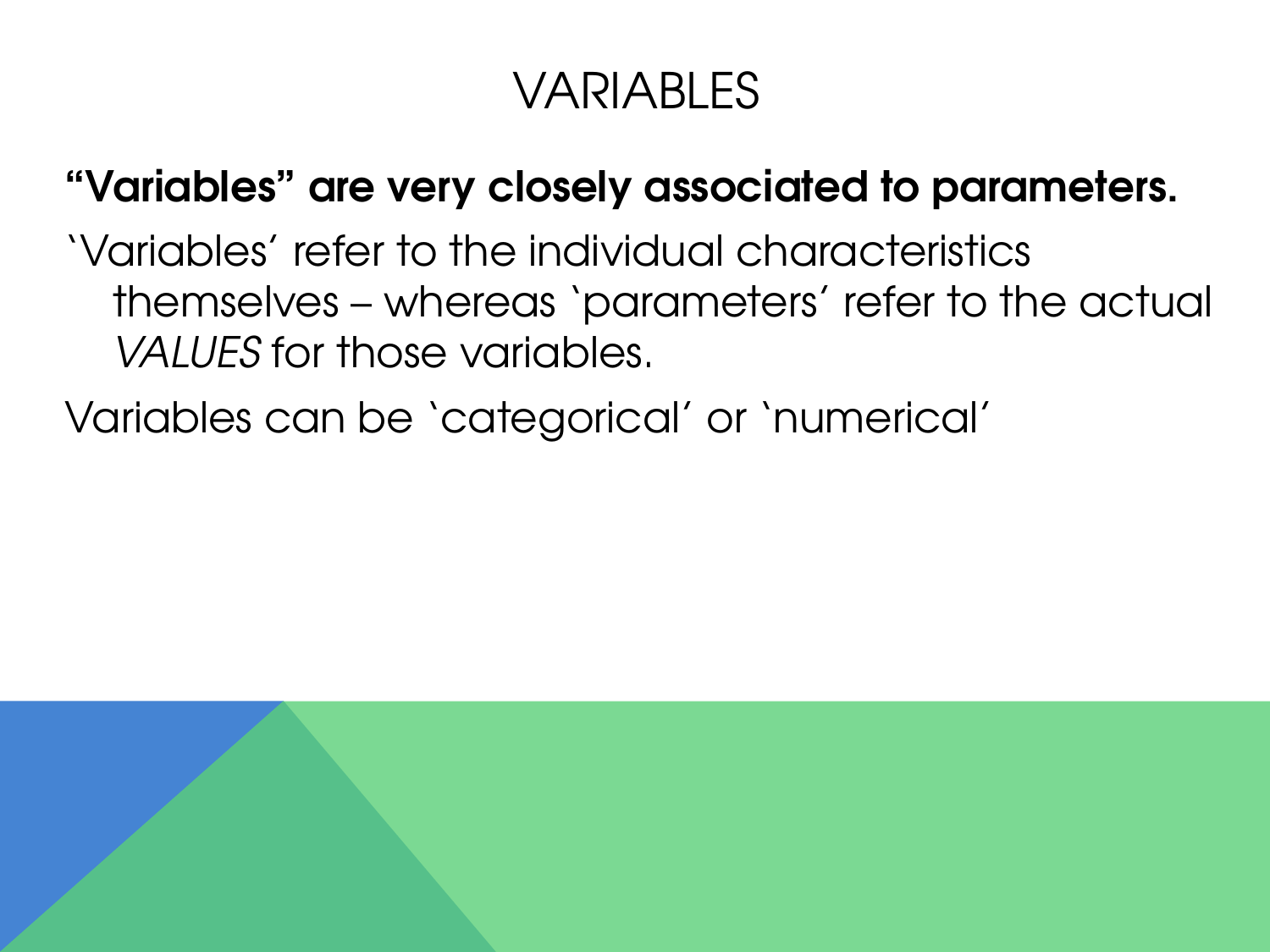

# Variables
“Variables” are very closely associated to parameters.
‘Variables’ refer to the individual characteristics themselves – whereas ‘parameters’ refer to the actual VALUES for those variables.
Variables can be ‘categorical’ or ‘numerical’